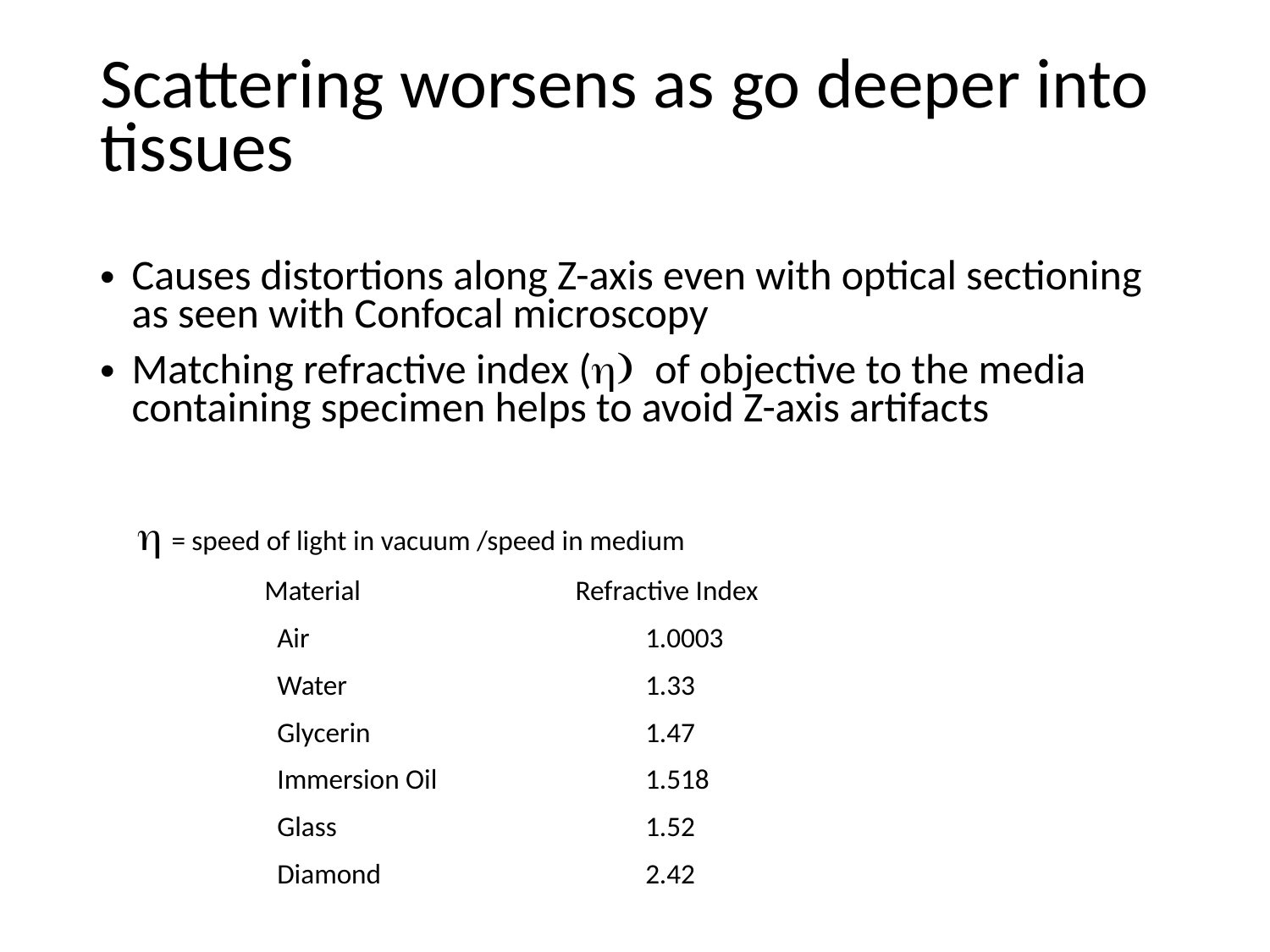

# Scattering worsens as go deeper into tissues
Causes distortions along Z-axis even with optical sectioning as seen with Confocal microscopy
Matching refractive index (η) of objective to the media containing specimen helps to avoid Z-axis artifacts
η = speed of light in vacuum /speed in medium
	Material               	         Refractive Index
	  Air			1.0003
	  Water 			1.33
	  Glycerin 			1.47
	  Immersion Oil 		1.518
	  Glass 			1.52
	  Diamond  		2.42